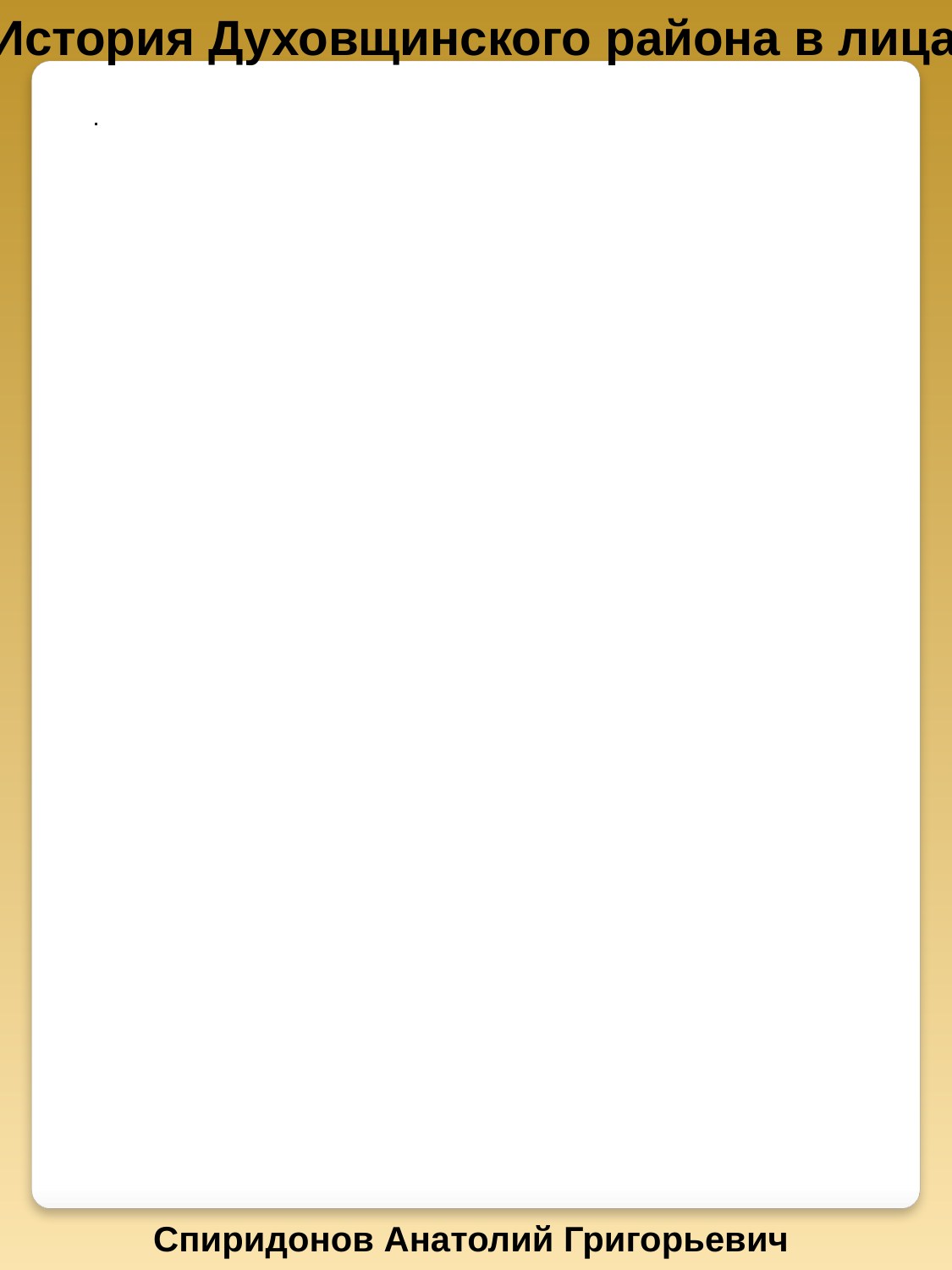

История Духовщинского района в лицах

.

Спиридонов Анатолий Григорьевич